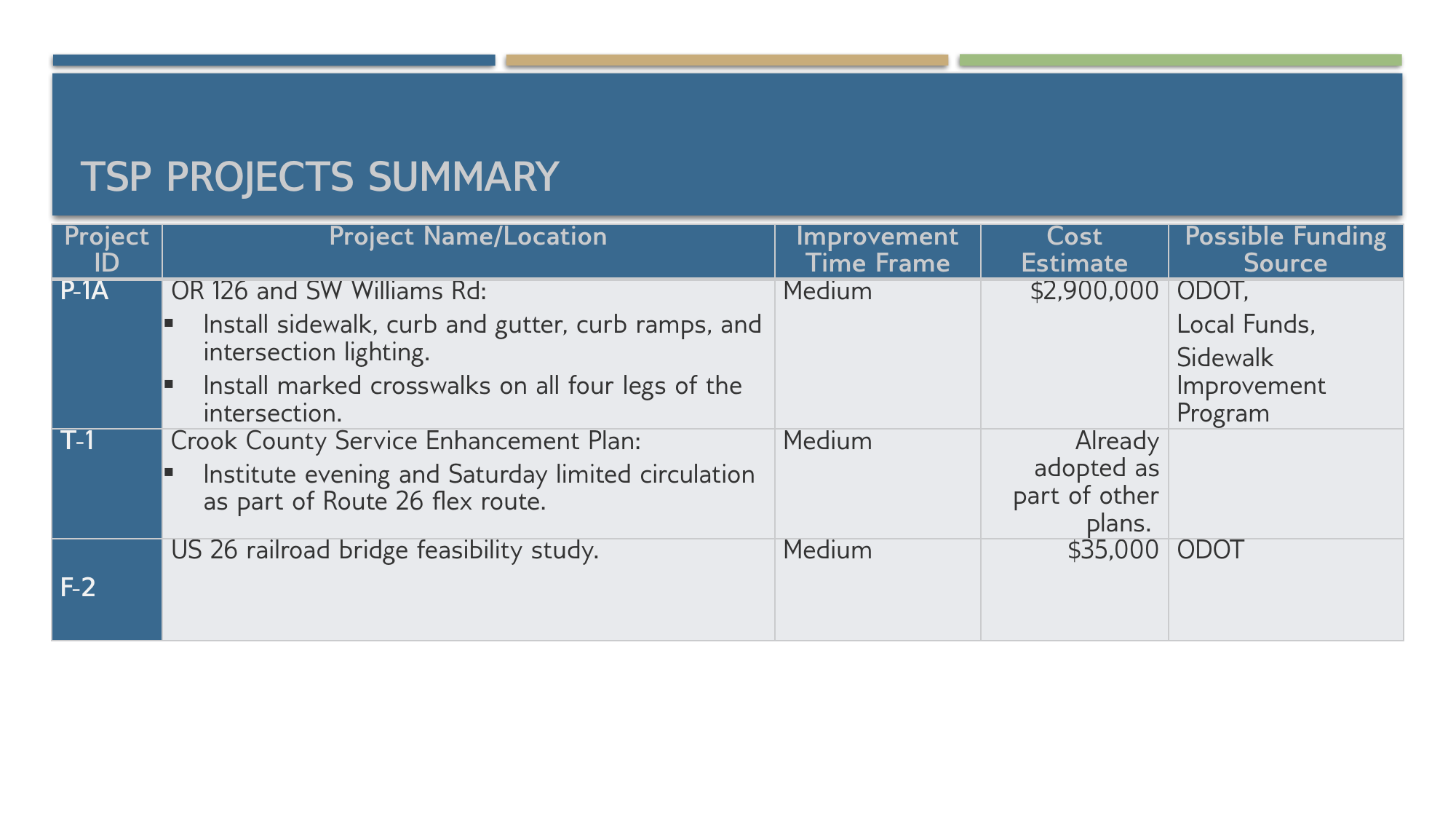

# TSP Projects Summary
| Project ID | Project Name/Location | Improvement Time Frame | Cost Estimate | Possible Funding Source |
| --- | --- | --- | --- | --- |
| P-1A | OR 126 and SW Williams Rd: Install sidewalk, curb and gutter, curb ramps, and intersection lighting. Install marked crosswalks on all four legs of the intersection. | Medium | $2,900,000 | ODOT, Local Funds, Sidewalk Improvement Program |
| T-1 | Crook County Service Enhancement Plan: Institute evening and Saturday limited circulation as part of Route 26 flex route. | Medium | Already adopted as part of other plans. |  |
| F-2 | US 26 railroad bridge feasibility study. | Medium | $35,000 | ODOT |